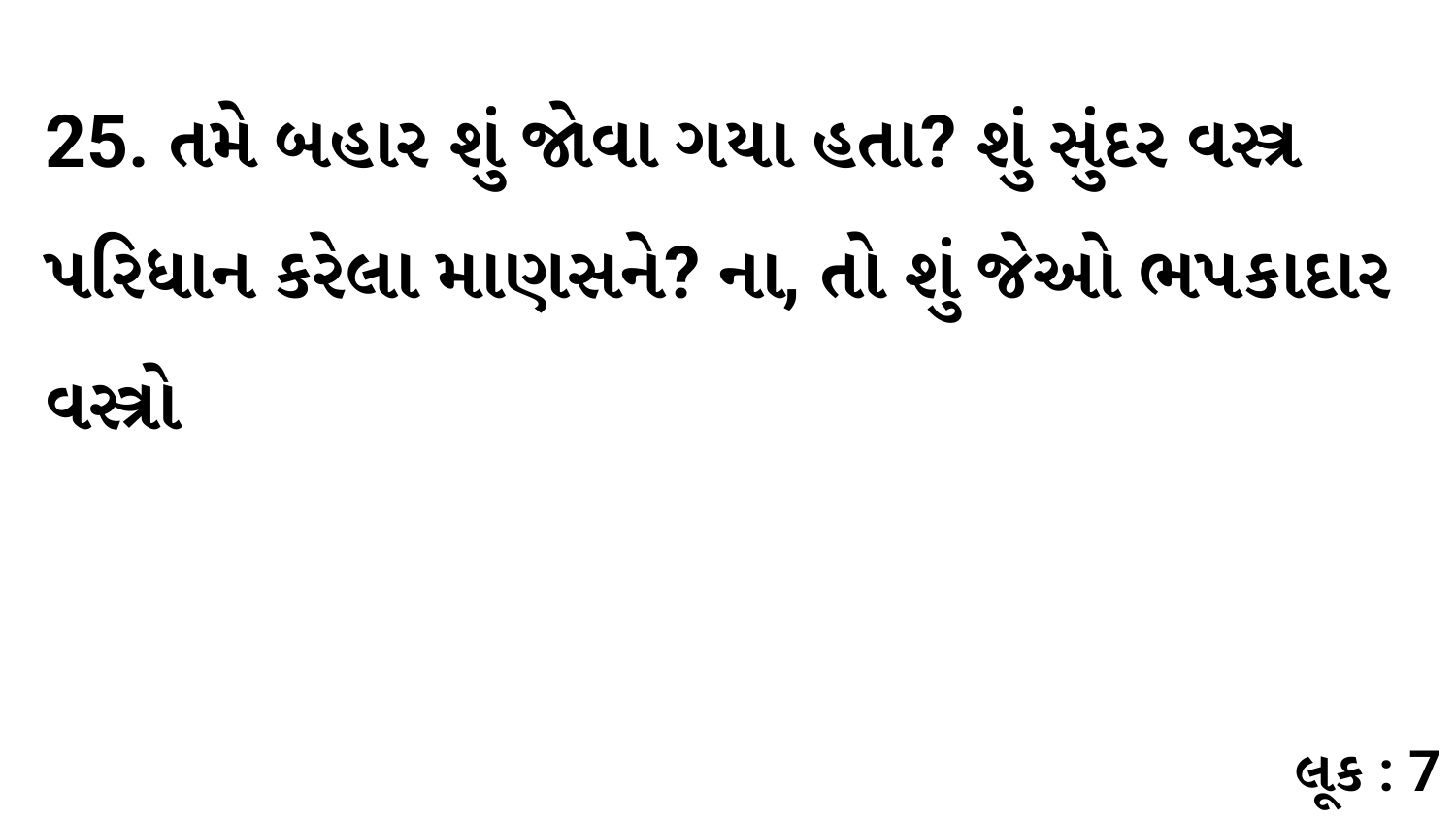

25. તમે બહાર શું જોવા ગયા હતા? શું સુંદર વસ્ત્ર પરિધાન કરેલા માણસને? ના, તો શું જેઓ ભપકાદાર વસ્ત્રો
લૂક : 7